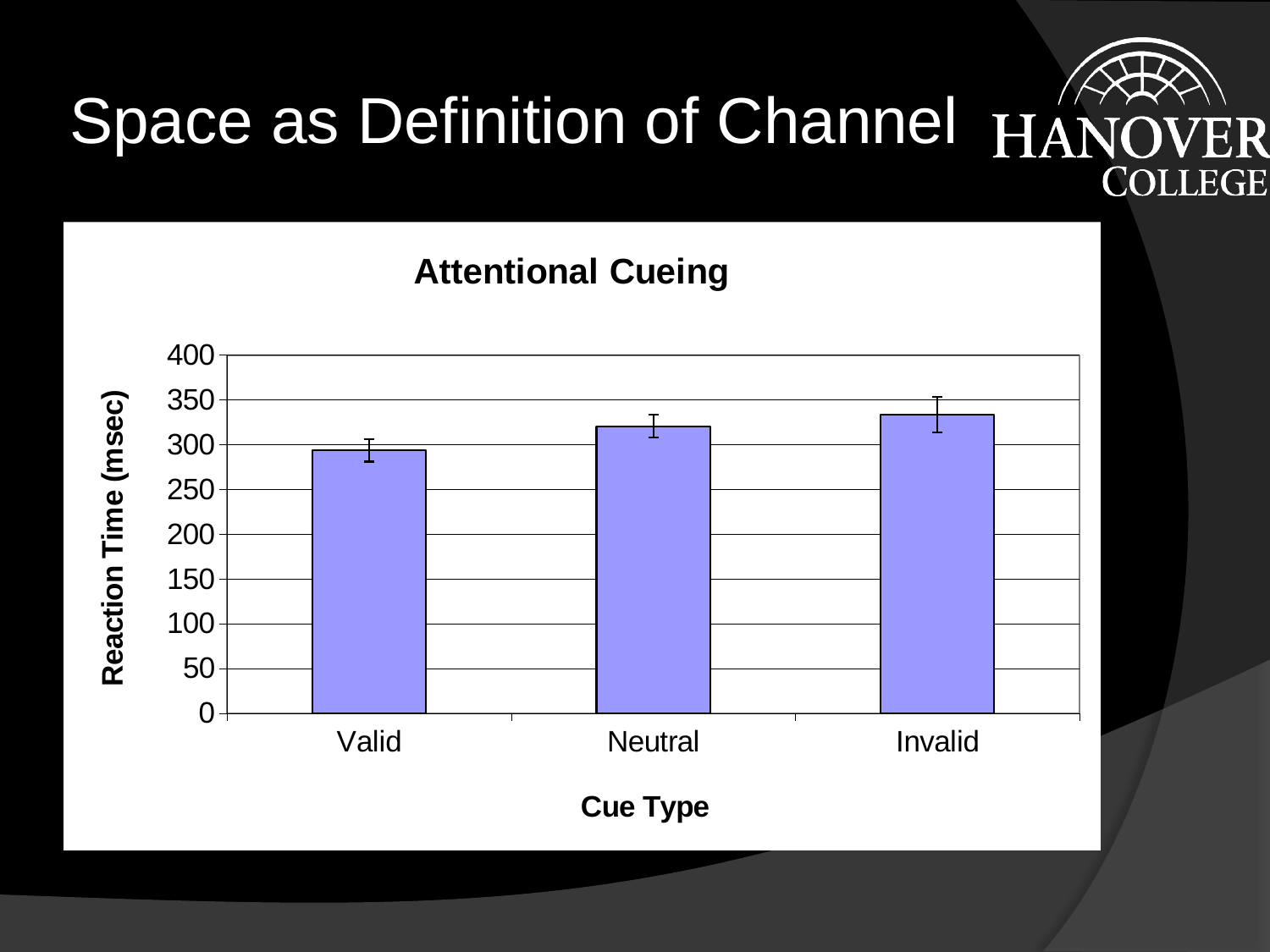

# Space as Definition of Channel

### Chart: Attentional Cueing

| Category |  |
|---|---|
| Valid | 293.6149431818182 |
| Neutral | 320.38628787878787 |
| Invalid | 333.7708333333333 |